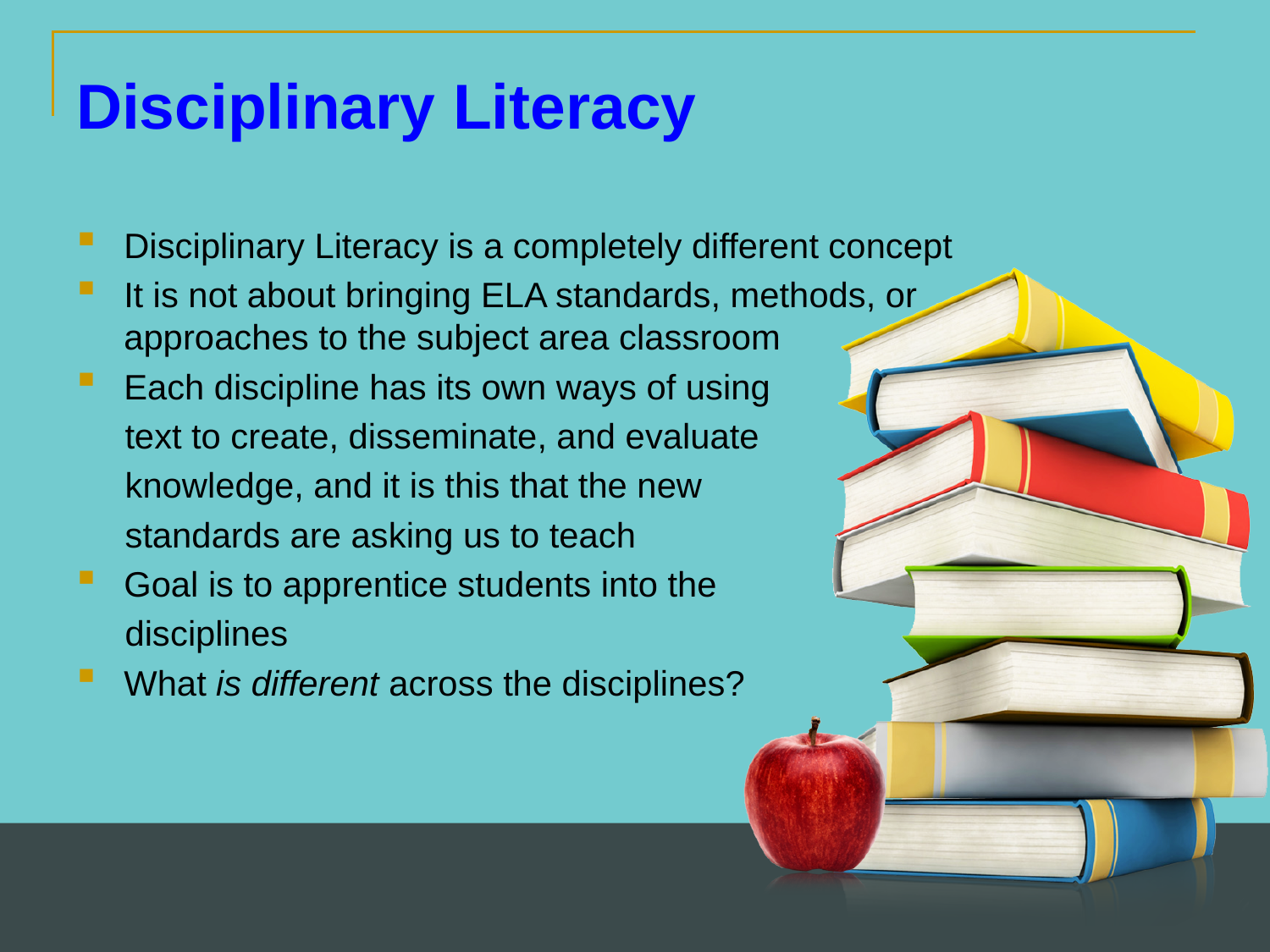

Disciplinary Literacy

Disciplinary Literacy is a completely different concept
It is not about bringing ELA standards, methods, or approaches to the subject area classroom
Each discipline has its own ways of using
     text to create, disseminate, and evaluate
     knowledge, and it is this that the new
     standards are asking us to teach
Goal is to apprentice students into the
     disciplines
What is different across the disciplines?